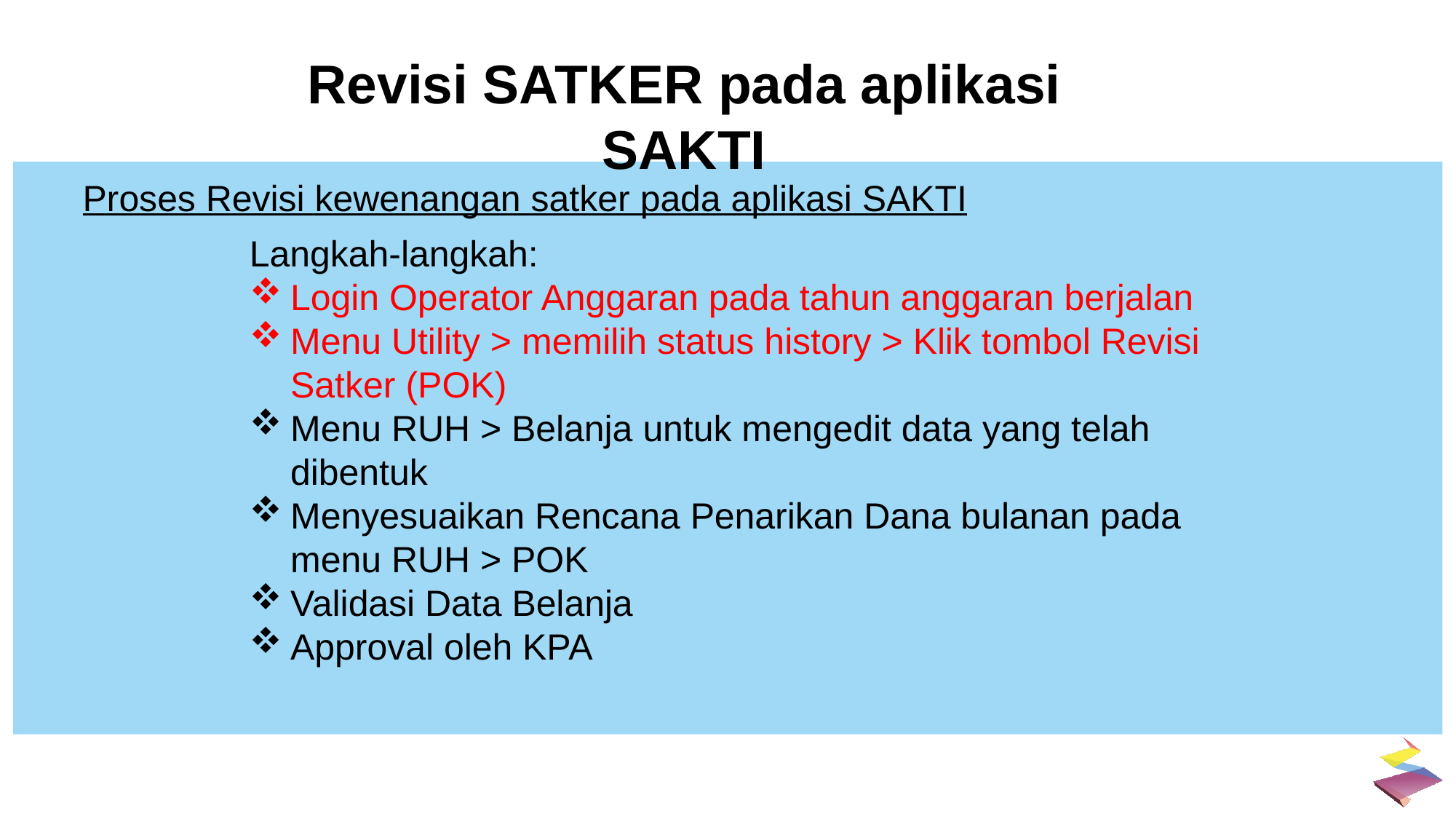

Revisi SATKER pada aplikasi SAKTI
Proses Revisi kewenangan satker pada aplikasi SAKTI
Langkah-langkah:
Login Operator Anggaran pada tahun anggaran berjalan
Menu Utility > memilih status history > Klik tombol Revisi Satker (POK)
Menu RUH > Belanja untuk mengedit data yang telah dibentuk
Menyesuaikan Rencana Penarikan Dana bulanan pada menu RUH > POK
Validasi Data Belanja
Approval oleh KPA